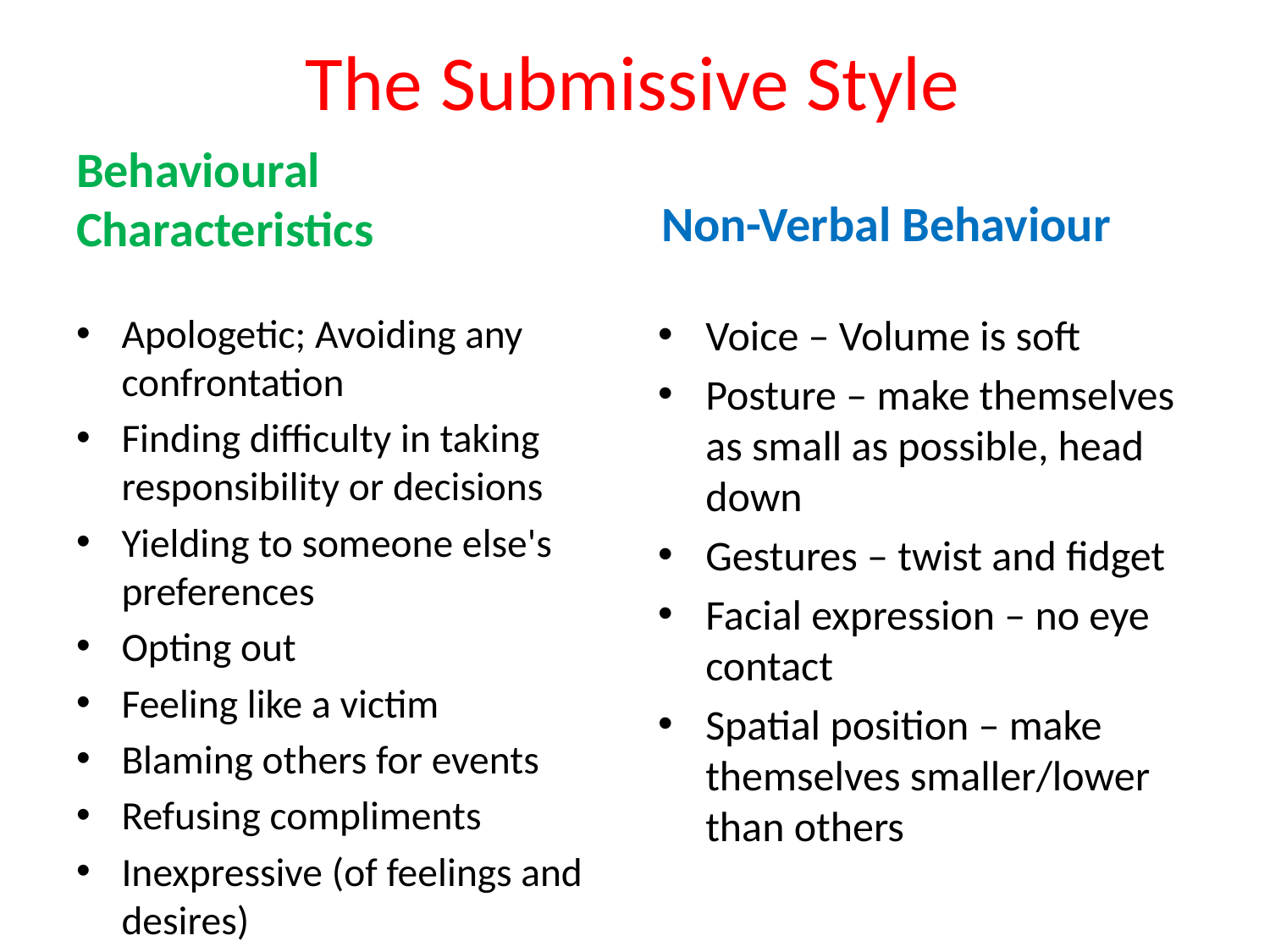

# The Submissive Style
Non-Verbal Behaviour
Behavioural Characteristics
Apologetic; Avoiding any confrontation
Finding difficulty in taking responsibility or decisions
Yielding to someone else's preferences
Opting out
Feeling like a victim
Blaming others for events
Refusing compliments
Inexpressive (of feelings and desires)
Voice – Volume is soft
Posture – make themselves as small as possible, head down
Gestures – twist and fidget
Facial expression – no eye contact
Spatial position – make themselves smaller/lower than others